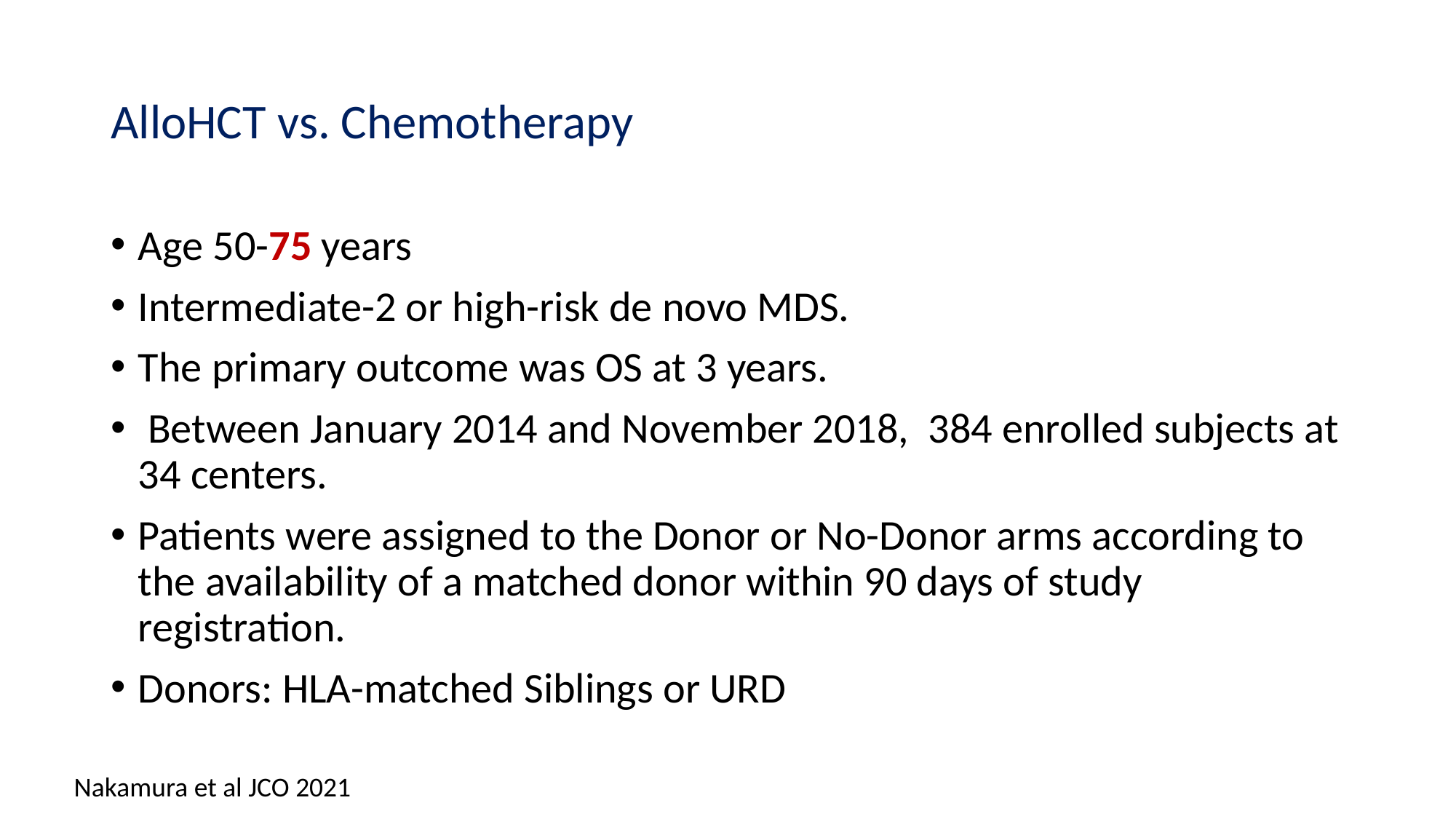

# AlloHCT vs. Chemotherapy
Age 50-75 years
Intermediate-2 or high-risk de novo MDS.
The primary outcome was OS at 3 years.
 Between January 2014 and November 2018,  384 enrolled subjects at 34 centers.
Patients were assigned to the Donor or No-Donor arms according to the availability of a matched donor within 90 days of study registration.
Donors: HLA-matched Siblings or URD
Nakamura et al JCO 2021